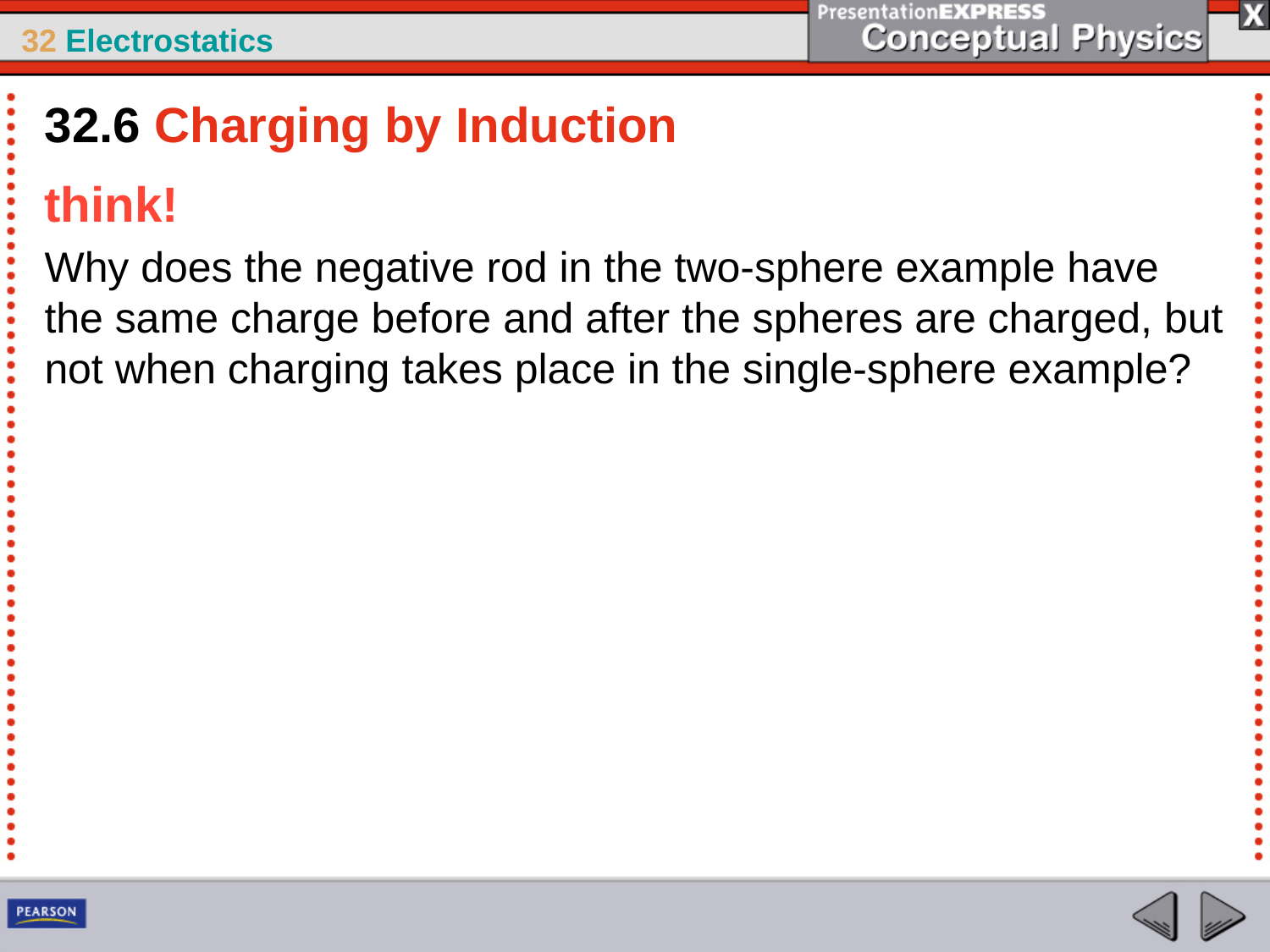

32.6 Charging by Induction
think!
Why does the negative rod in the two-sphere example have the same charge before and after the spheres are charged, but not when charging takes place in the single-sphere example?